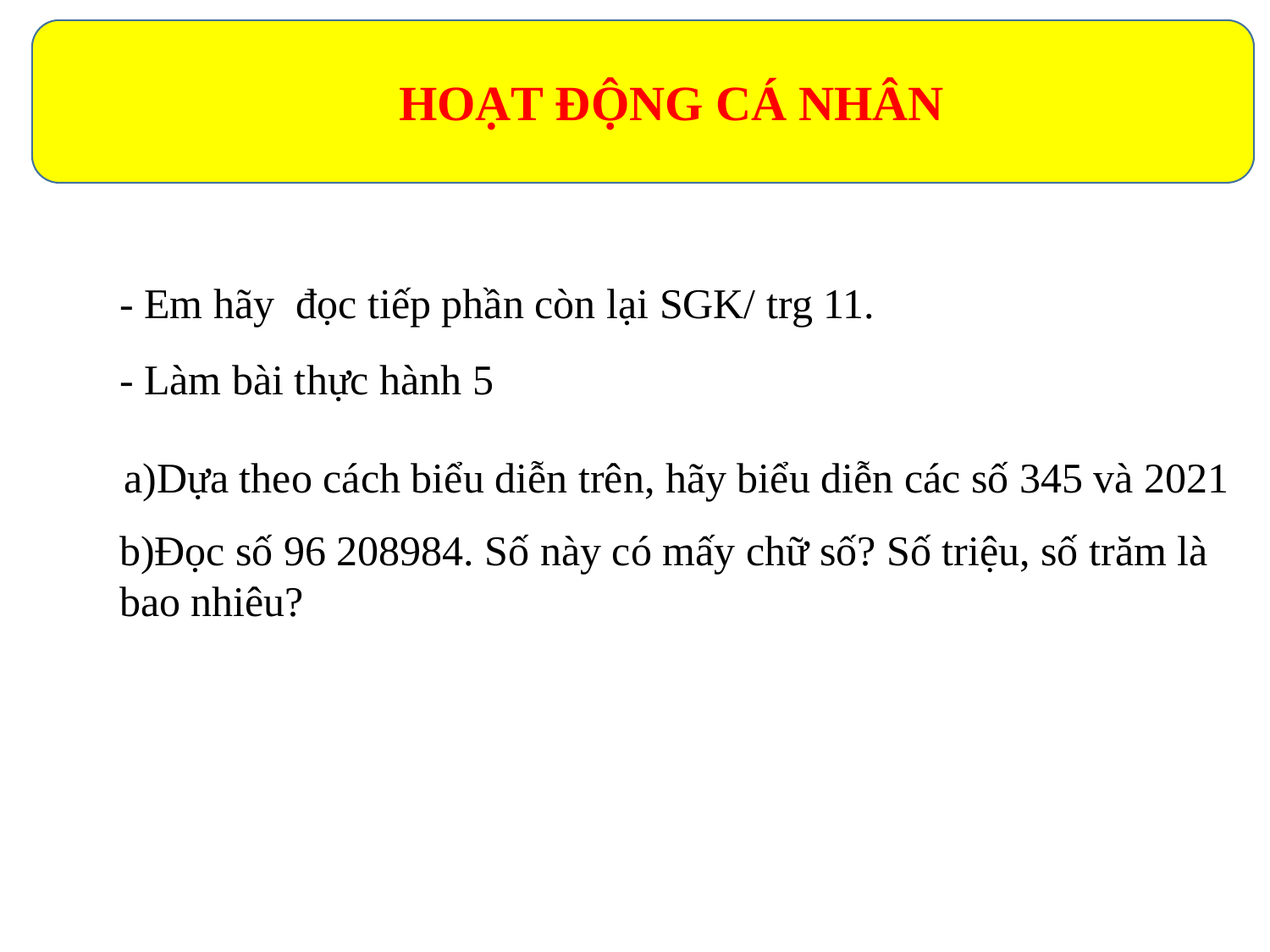

HOẠT ĐỘNG CÁ NHÂN
- Em hãy  đọc tiếp phần còn lại SGK/ trg 11.
- Làm bài thực hành 5
a)Dựa theo cách biểu diễn trên, hãy biểu diễn các số 345 và 2021
b)Đọc số 96 208984. Số này có mấy chữ số? Số triệu, số trăm là bao nhiêu?